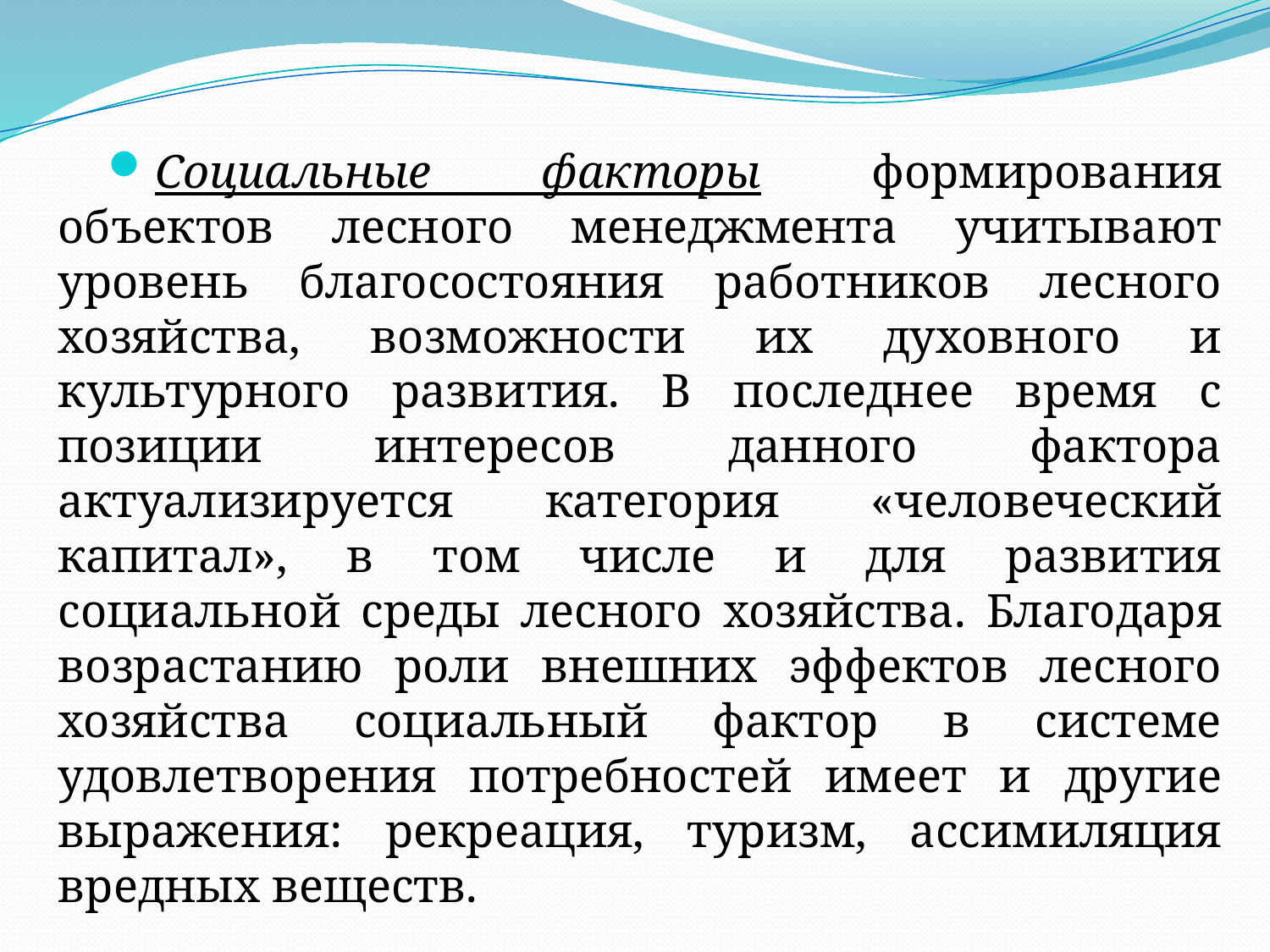

Социальные факторы формирования объектов лесного менеджмента учитывают уровень благосостояния работников лесного хозяйства, возможности их духовного и культурного развития. В последнее время с позиции интересов данного фактора актуализируется категория «человеческий капитал», в том числе и для развития социальной среды лесного хозяйства. Благодаря возрастанию роли внешних эффектов лесного хозяйства социальный фактор в системе удовлетворения потребностей имеет и другие выражения: рекреация, туризм, ассимиляция вредных веществ.